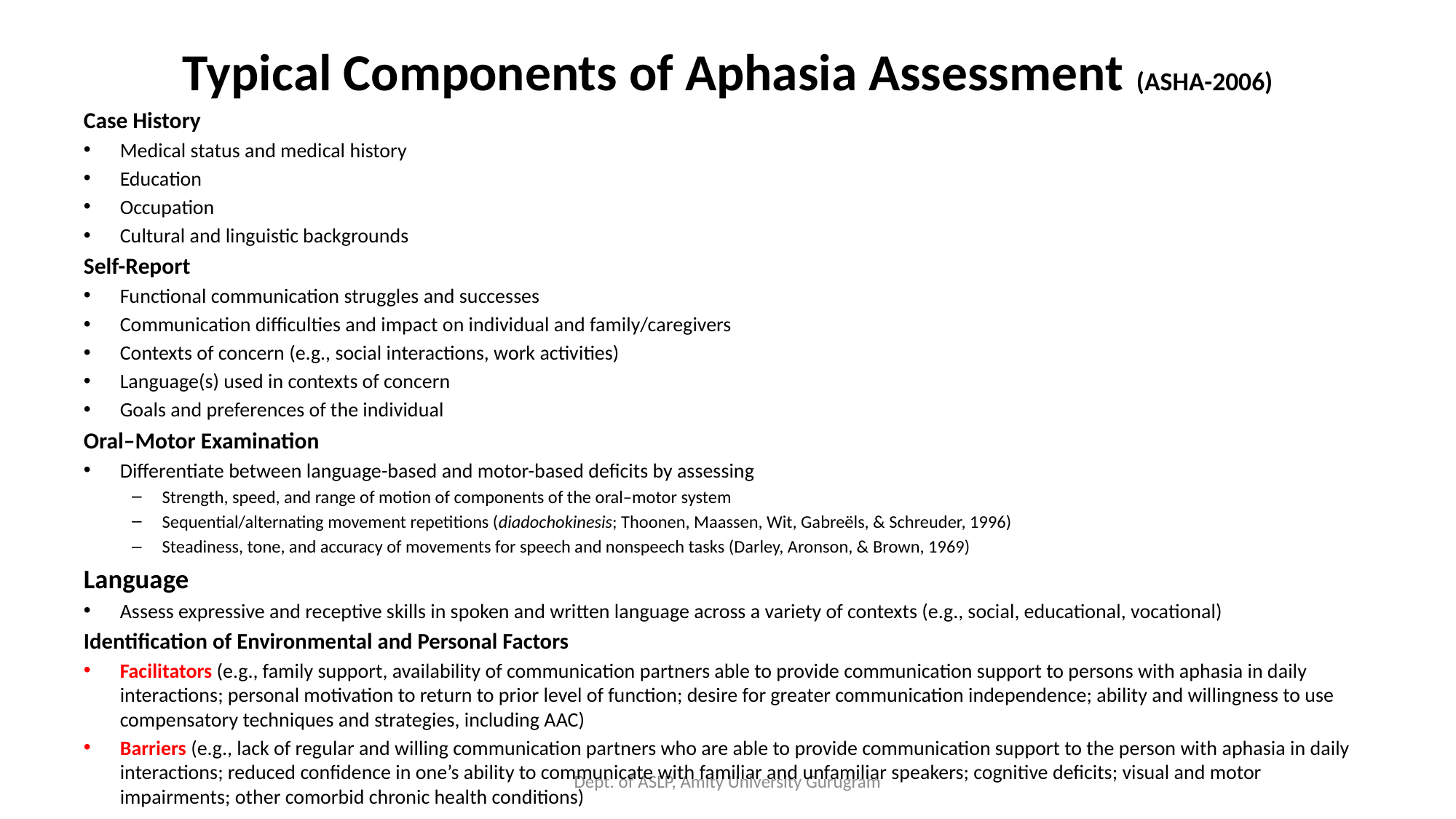

# Typical Components of Aphasia Assessment (ASHA-2006)
Case History
Medical status and medical history
Education
Occupation
Cultural and linguistic backgrounds
Self-Report
Functional communication struggles and successes
Communication difficulties and impact on individual and family/caregivers
Contexts of concern (e.g., social interactions, work activities)
Language(s) used in contexts of concern
Goals and preferences of the individual
Oral–Motor Examination
Differentiate between language-based and motor-based deficits by assessing
Strength, speed, and range of motion of components of the oral–motor system
Sequential/alternating movement repetitions (diadochokinesis; Thoonen, Maassen, Wit, Gabreëls, & Schreuder, 1996)
Steadiness, tone, and accuracy of movements for speech and nonspeech tasks (Darley, Aronson, & Brown, 1969)
Language
Assess expressive and receptive skills in spoken and written language across a variety of contexts (e.g., social, educational, vocational)
Identification of Environmental and Personal Factors
Facilitators (e.g., family support, availability of communication partners able to provide communication support to persons with aphasia in daily interactions; personal motivation to return to prior level of function; desire for greater communication independence; ability and willingness to use compensatory techniques and strategies, including AAC)
Barriers (e.g., lack of regular and willing communication partners who are able to provide communication support to the person with aphasia in daily interactions; reduced confidence in one’s ability to communicate with familiar and unfamiliar speakers; cognitive deficits; visual and motor impairments; other comorbid chronic health conditions)
Dept. of ASLP, Amity University Gurugram